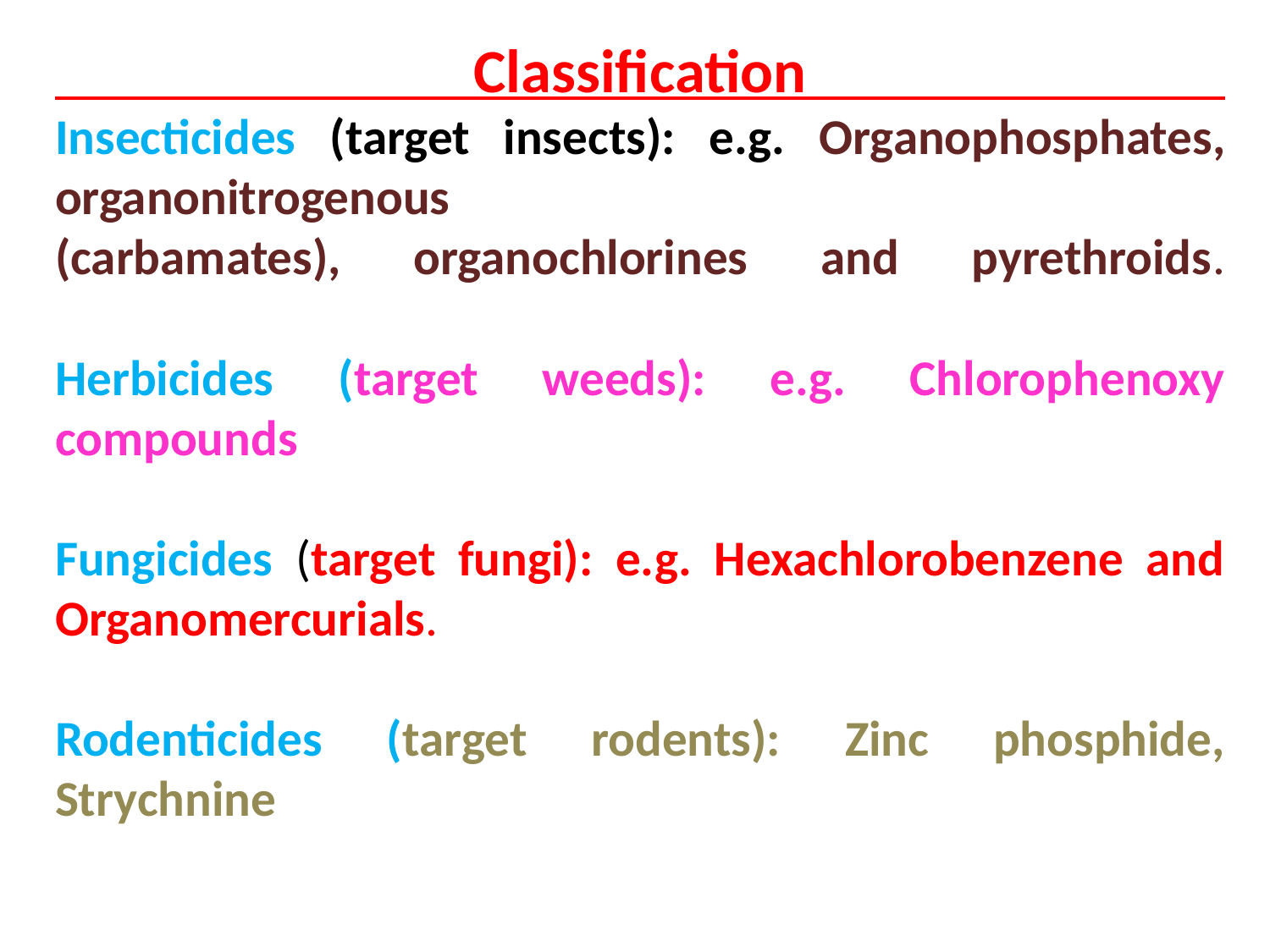

# Classification Insecticides (target insects): e.g. Organophosphates, organonitrogenous (carbamates), organochlorines and pyrethroids. Herbicides (target weeds): e.g. Chlorophenoxy compounds Fungicides (target fungi): e.g. Hexachlorobenzene and Organomercurials. Rodenticides (target rodents): Zinc phosphide, Strychnine